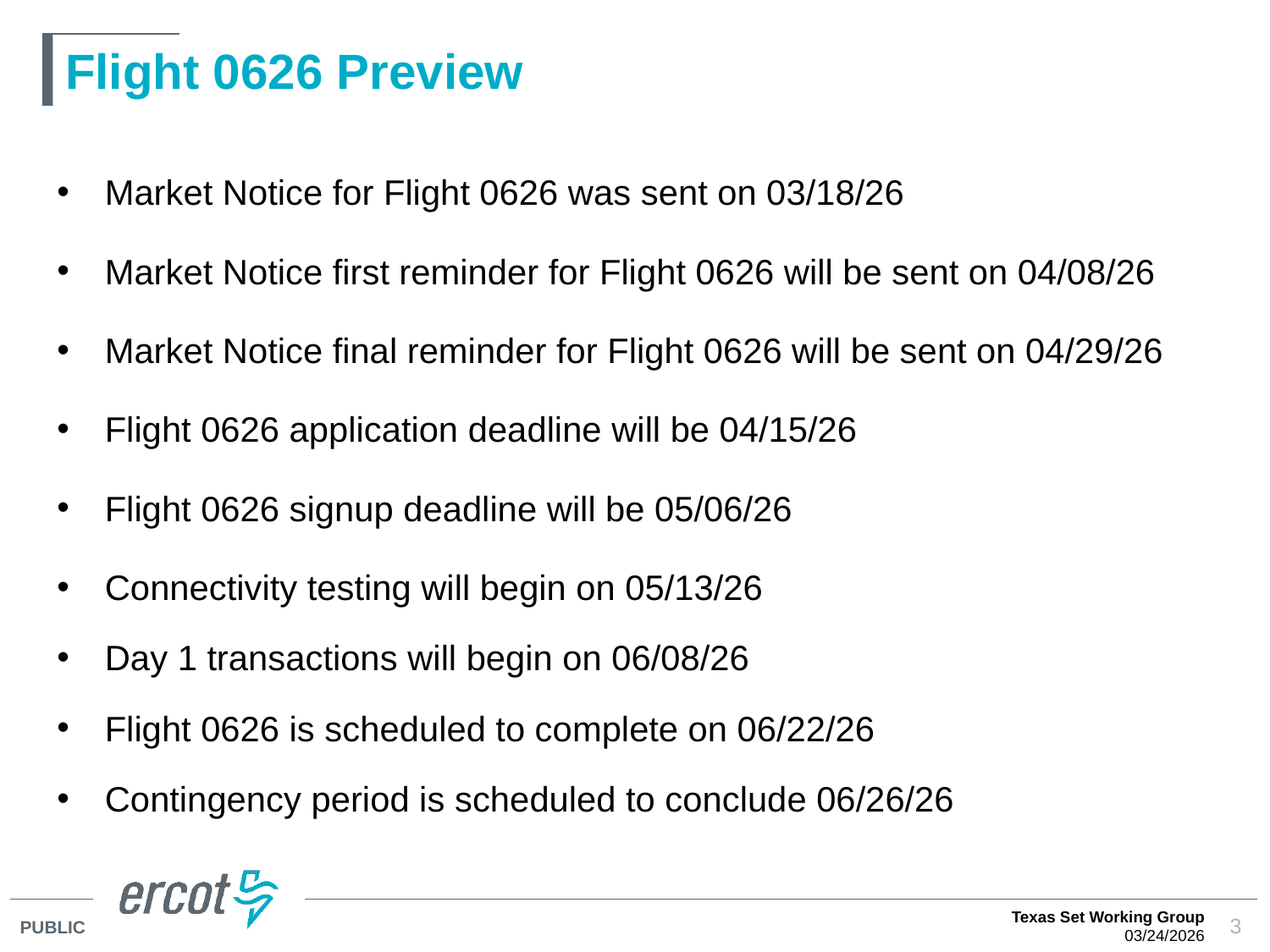

# Flight 0626 Preview
Market Notice for Flight 0626 was sent on 03/18/26
Market Notice first reminder for Flight 0626 will be sent on 04/08/26
Market Notice final reminder for Flight 0626 will be sent on 04/29/26
Flight 0626 application deadline will be 04/15/26
Flight 0626 signup deadline will be 05/06/26
Connectivity testing will begin on 05/13/26
Day 1 transactions will begin on 06/08/26
Flight 0626 is scheduled to complete on 06/22/26
Contingency period is scheduled to conclude 06/26/26

Texas Set Working Group
03/24/2026
3